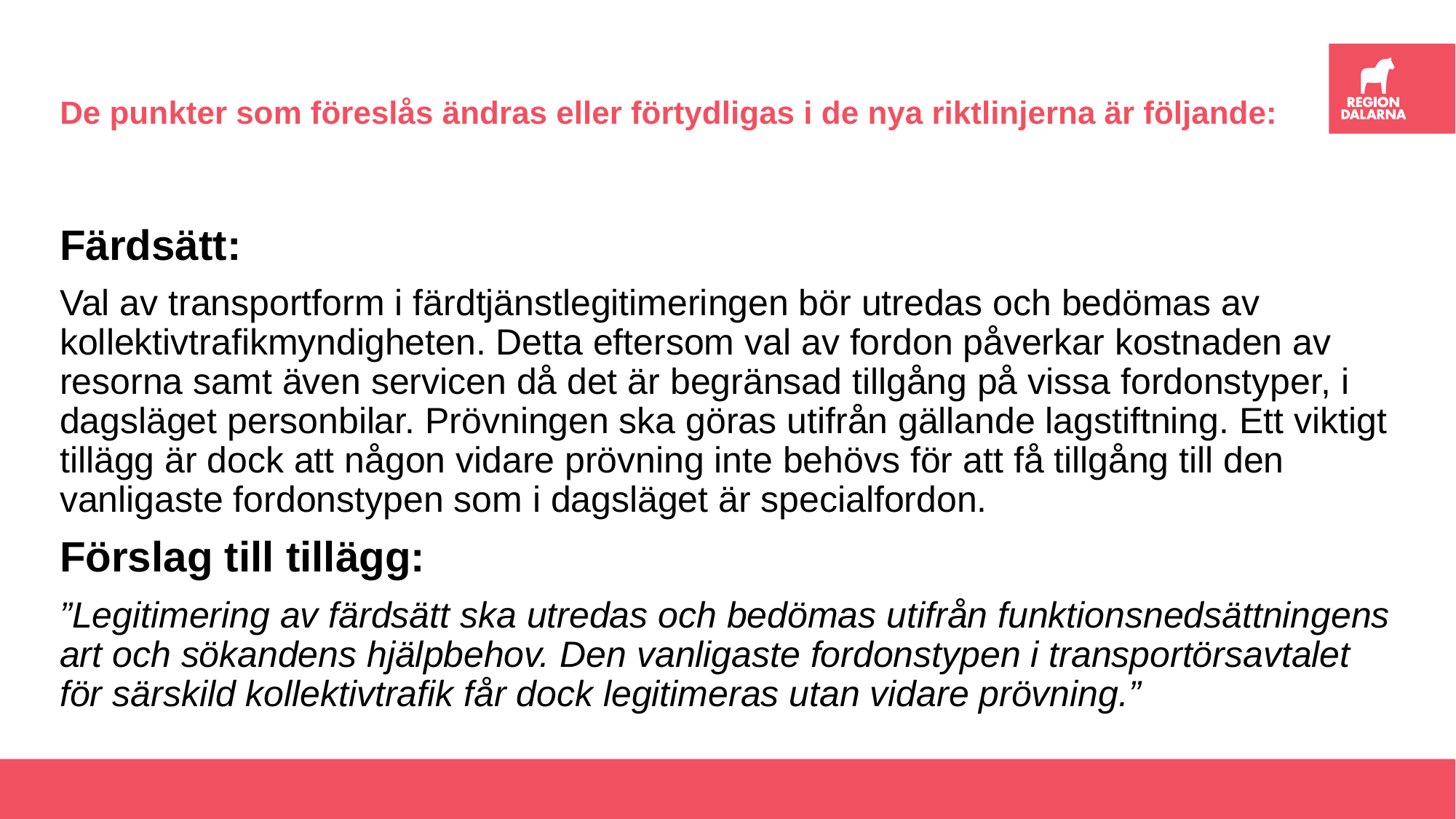

# De punkter som föreslås ändras eller förtydligas i de nya riktlinjerna är följande:
Färdsätt:
Val av transportform i färdtjänstlegitimeringen bör utredas och bedömas av kollektivtrafikmyndigheten. Detta eftersom val av fordon påverkar kostnaden av resorna samt även servicen då det är begränsad tillgång på vissa fordonstyper, i dagsläget personbilar. Prövningen ska göras utifrån gällande lagstiftning. Ett viktigt tillägg är dock att någon vidare prövning inte behövs för att få tillgång till den vanligaste fordonstypen som i dagsläget är specialfordon.
Förslag till tillägg:
”Legitimering av färdsätt ska utredas och bedömas utifrån funktionsnedsättningens art och sökandens hjälpbehov. Den vanligaste fordonstypen i transportörsavtalet för särskild kollektivtrafik får dock legitimeras utan vidare prövning.”